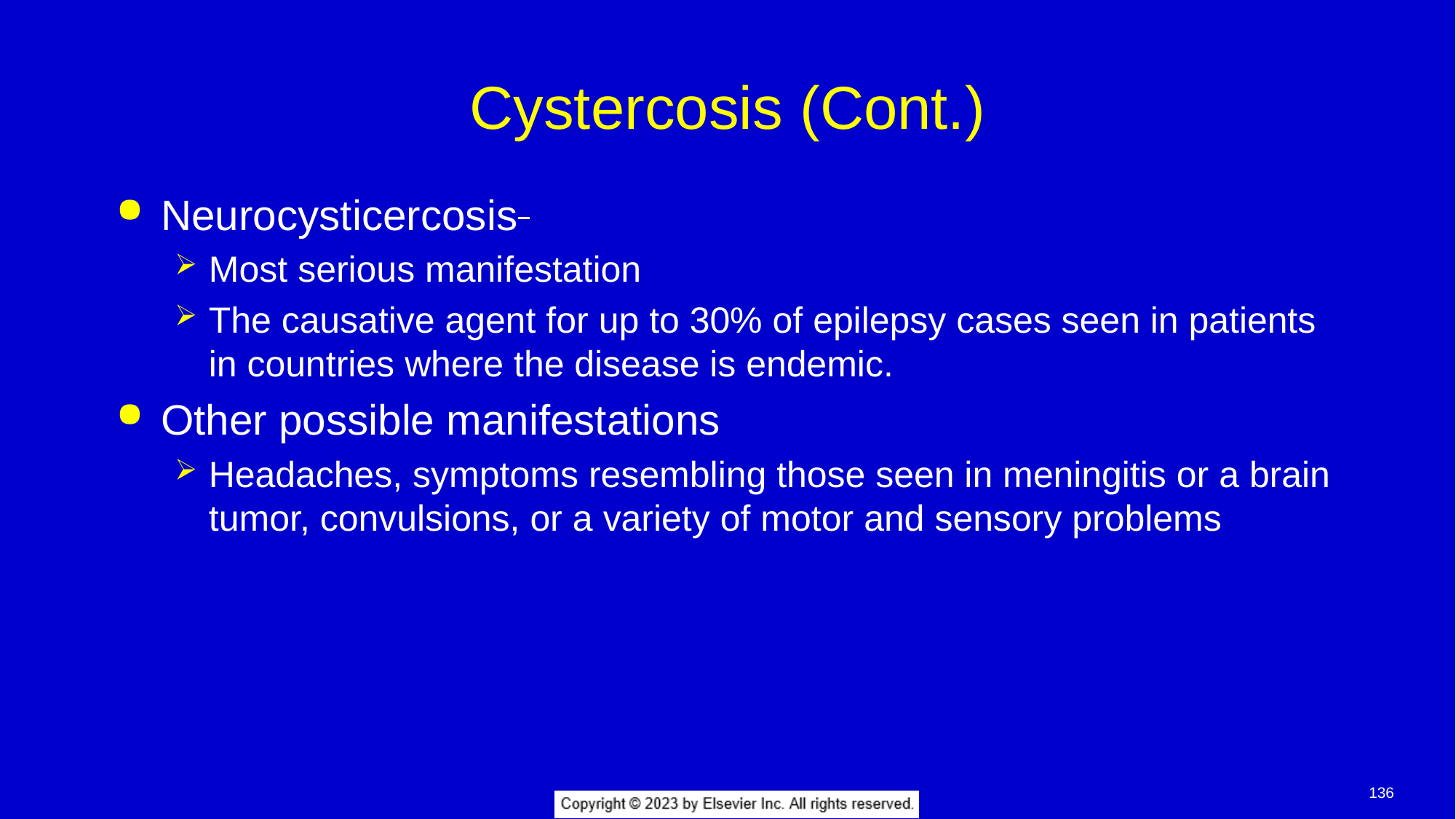

# Cystercosis (Cont.)
Neurocysticercosis
Most serious manifestation
The causative agent for up to 30% of epilepsy cases seen in patients in countries where the disease is endemic.
Other possible manifestations
Headaches, symptoms resembling those seen in meningitis or a brain tumor, convulsions, or a variety of motor and sensory problems